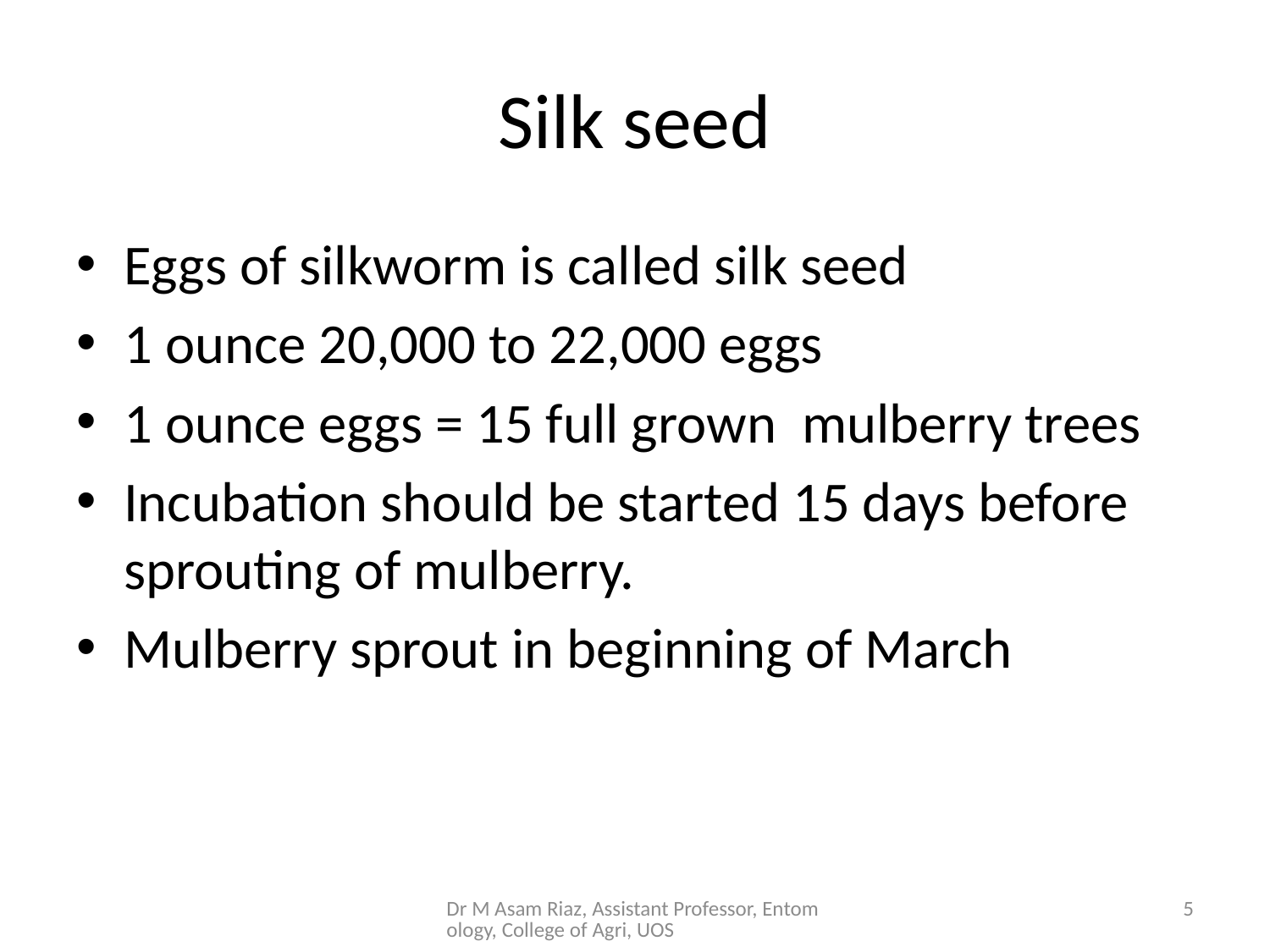

# Silk seed
Eggs of silkworm is called silk seed
1 ounce 20,000 to 22,000 eggs
1 ounce eggs = 15 full grown  mulberry trees
Incubation should be started 15 days before sprouting of mulberry.
Mulberry sprout in beginning of March

Dr M Asam Riaz, Assistant Professor, Entomology, College of Agri, UOS
5